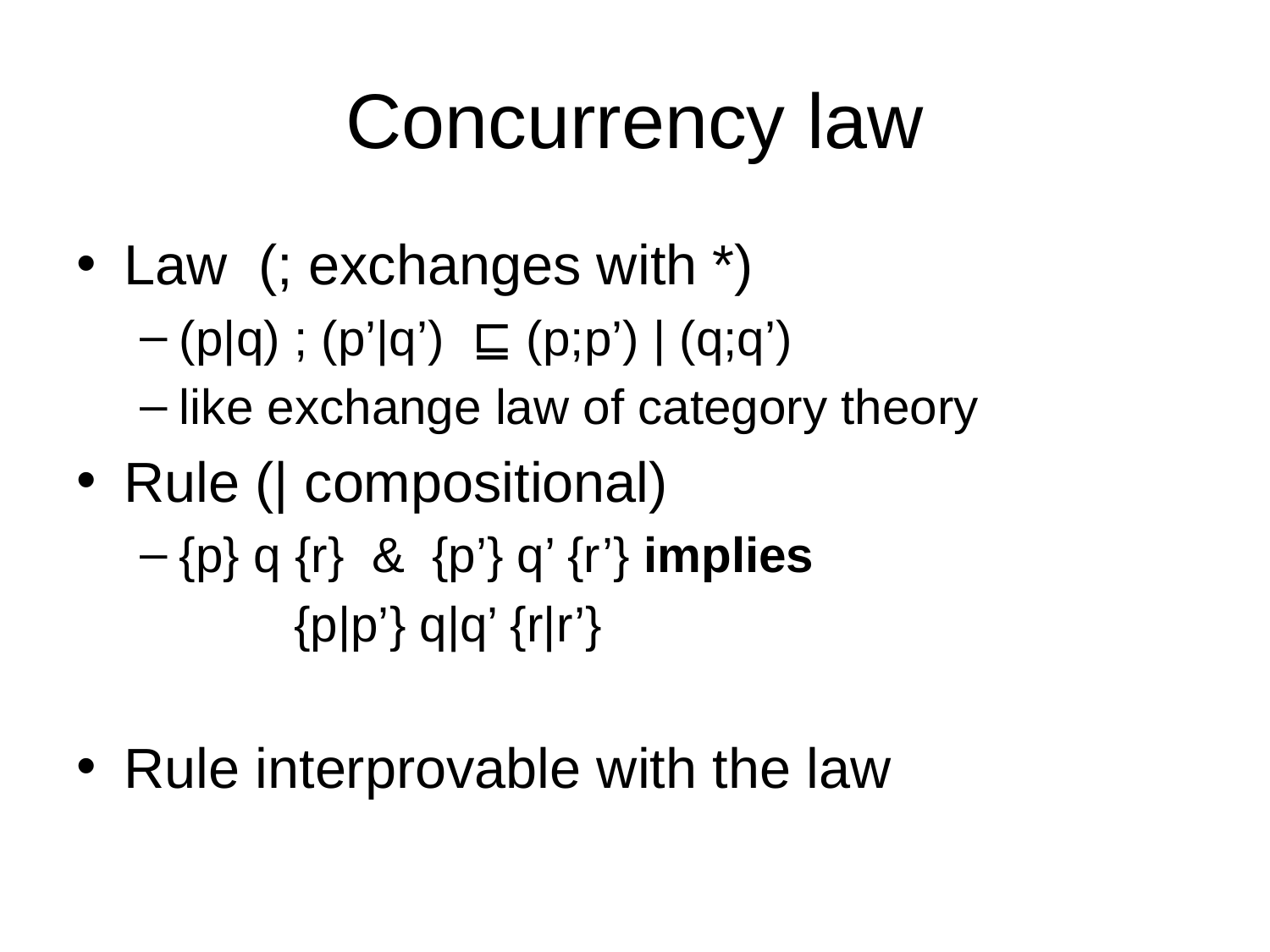

# Concurrency law
Law  (; exchanges with *)
(p|q) ; (p’|q’)  ⊑ (p;p’) | (q;q’)
like exchange law of category theory
Rule (| compositional)
{p} q {r}  &  {p’} q’ {r’} implies
	  {p|p’} q|q’ {r|r’}

Rule interprovable with the law